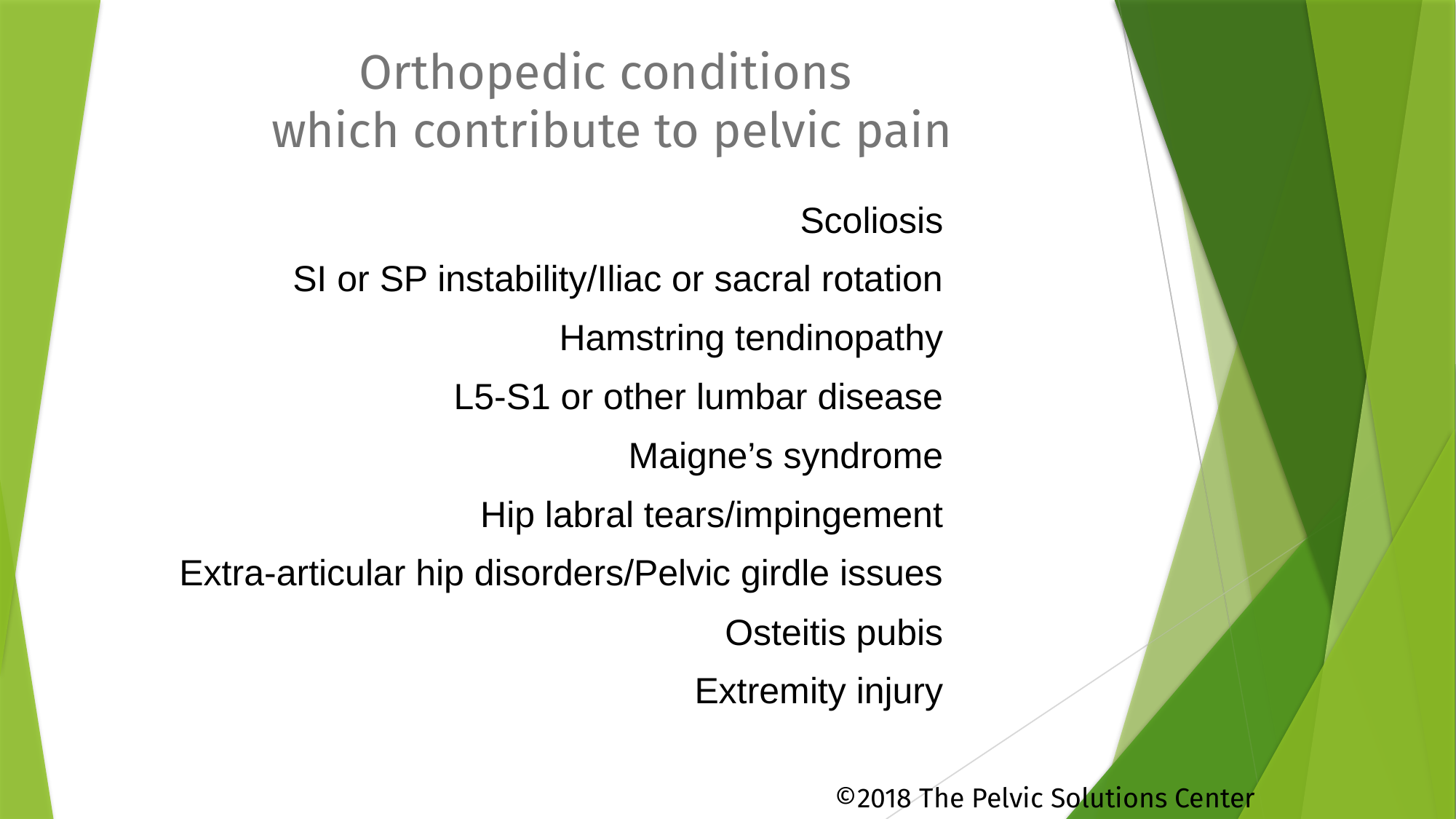

# Orthopedic conditions which contribute to pelvic pain
Scoliosis
SI or SP instability/Iliac or sacral rotation
Hamstring tendinopathy
L5-S1 or other lumbar disease
Maigne’s syndrome
Hip labral tears/impingement
Extra-articular hip disorders/Pelvic girdle issues
Osteitis pubis
Extremity injury

							©2018 The Pelvic Solutions Center